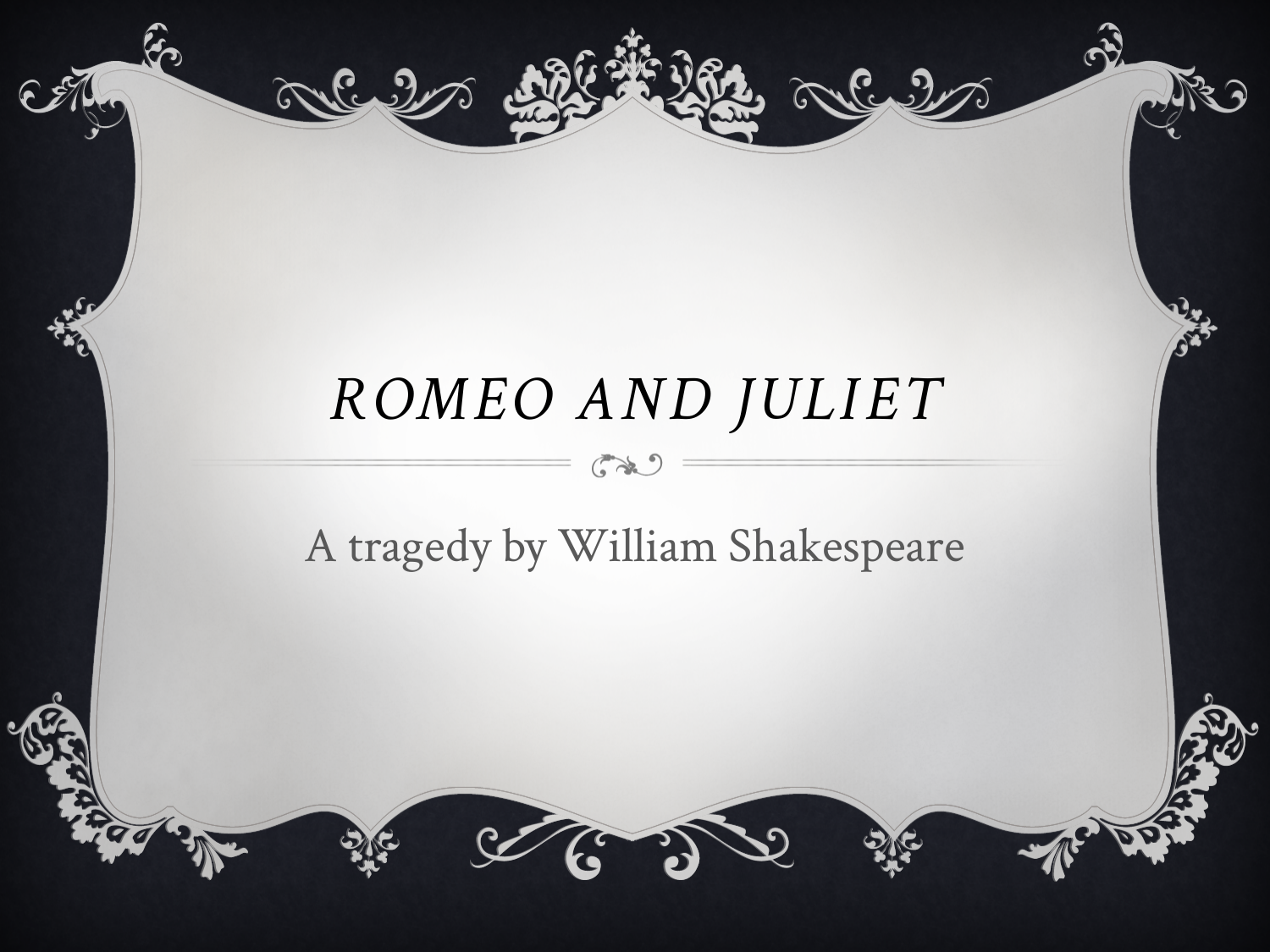

# Romeo and Juliet
A tragedy by William Shakespeare